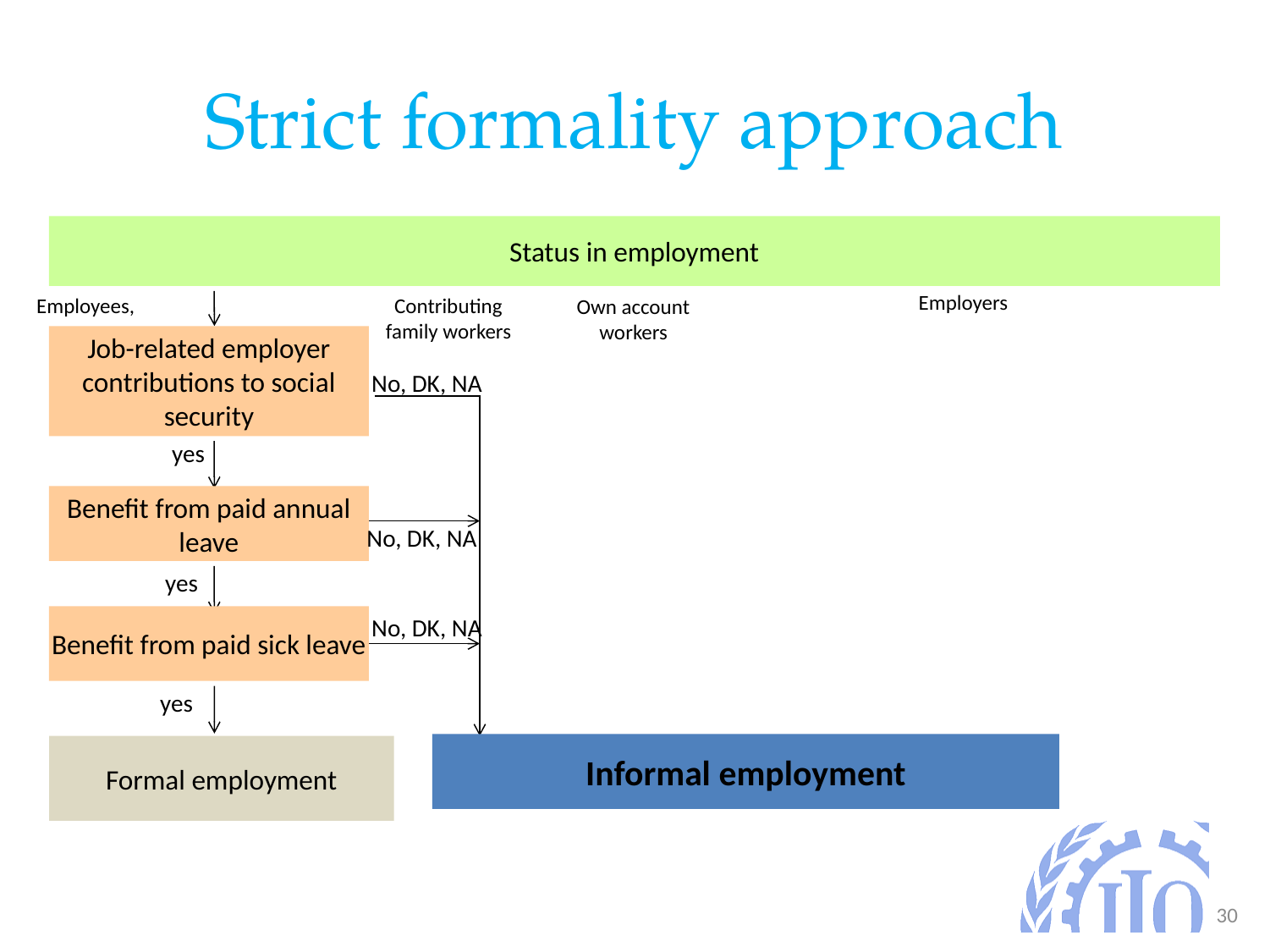

# Strict formality approach
Status in employment
Employers
Contributing family workers
Employees,
Own account workers

Job-related employer contributions to social security
No, DK, NA

yes

Benefit from paid annual leave
No, DK, NA

yes
Benefit from paid sick leave
No, DK, NA

yes
Informal employment
Formal employment
30